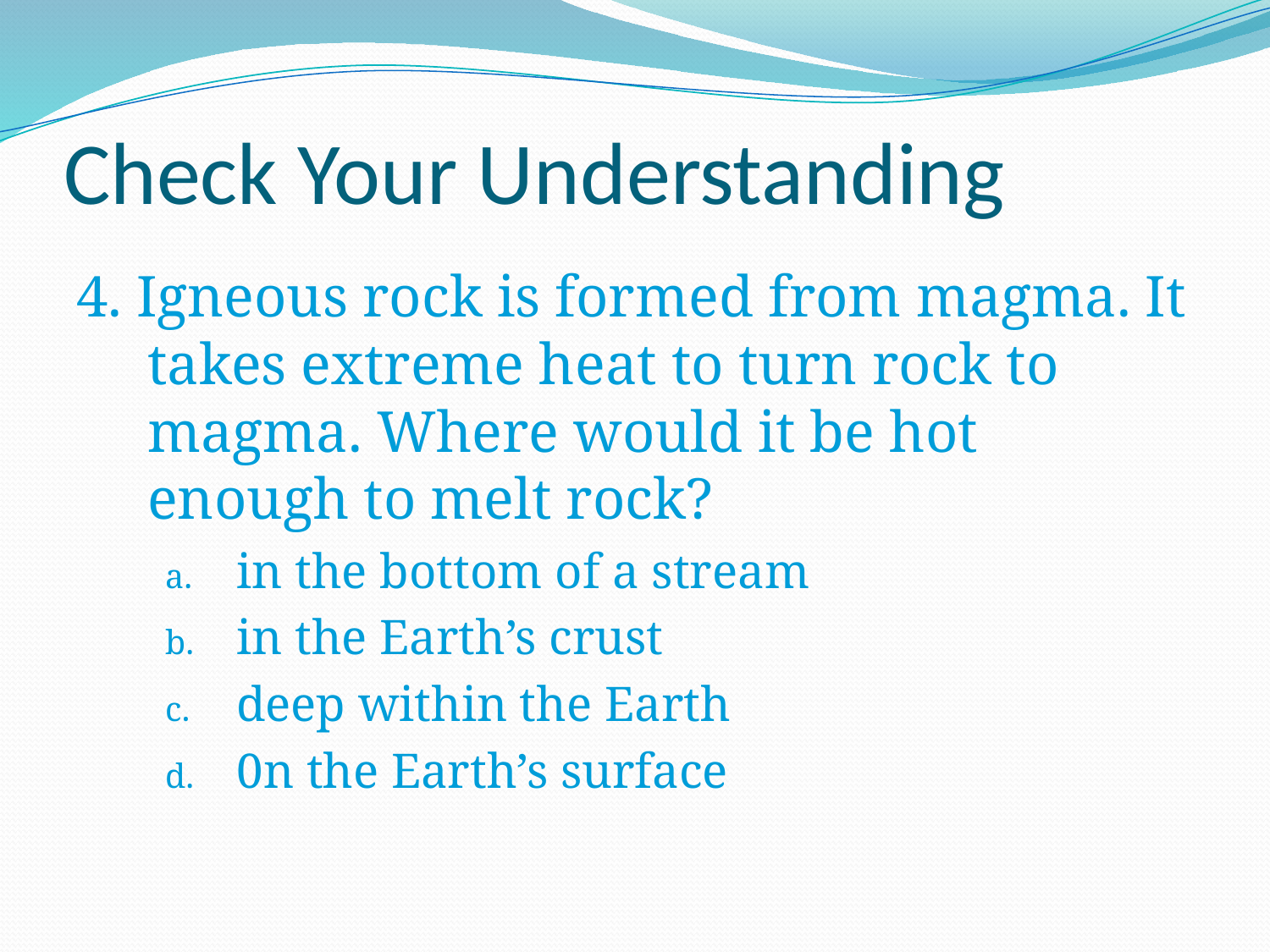

# Check Your Understanding
4. Igneous rock is formed from magma. It takes extreme heat to turn rock to magma. Where would it be hot enough to melt rock?
in the bottom of a stream
in the Earth’s crust
deep within the Earth
0n the Earth’s surface